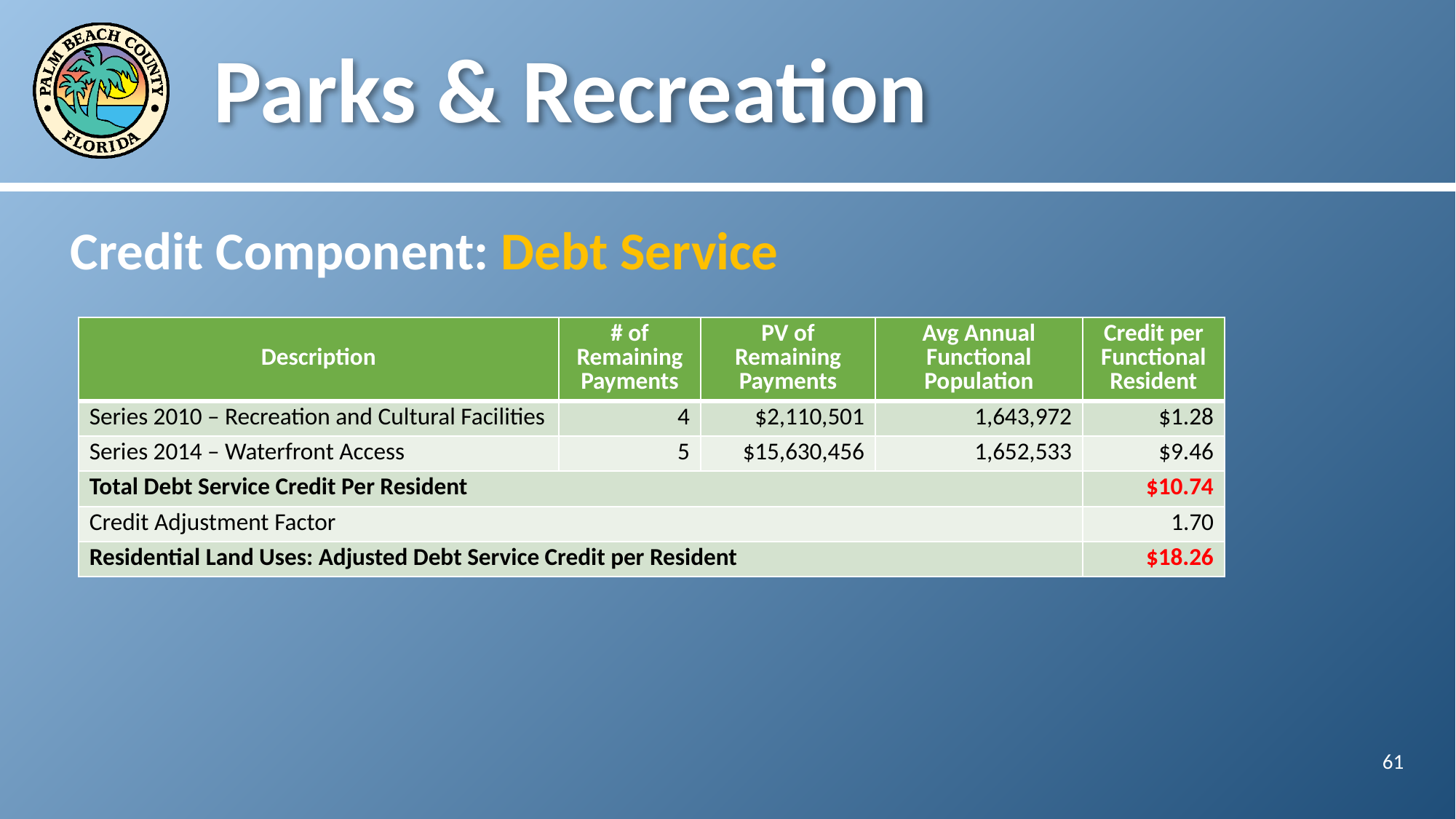

# Parks & Recreation
Credit Component: Debt Service

| Description | # of Remaining Payments | PV of Remaining Payments | Avg Annual Functional Population | Credit per Functional Resident |
| --- | --- | --- | --- | --- |
| Series 2010 – Recreation and Cultural Facilities | 4 | $2,110,501 | 1,643,972 | $1.28 |
| Series 2014 – Waterfront Access | 5 | $15,630,456 | 1,652,533 | $9.46 |
| Total Debt Service Credit Per Resident |  |  |  | $10.74 |
| Credit Adjustment Factor |  |  |  | 1.70 |
| Residential Land Uses: Adjusted Debt Service Credit per Resident |  |  |  | $18.26 |
61